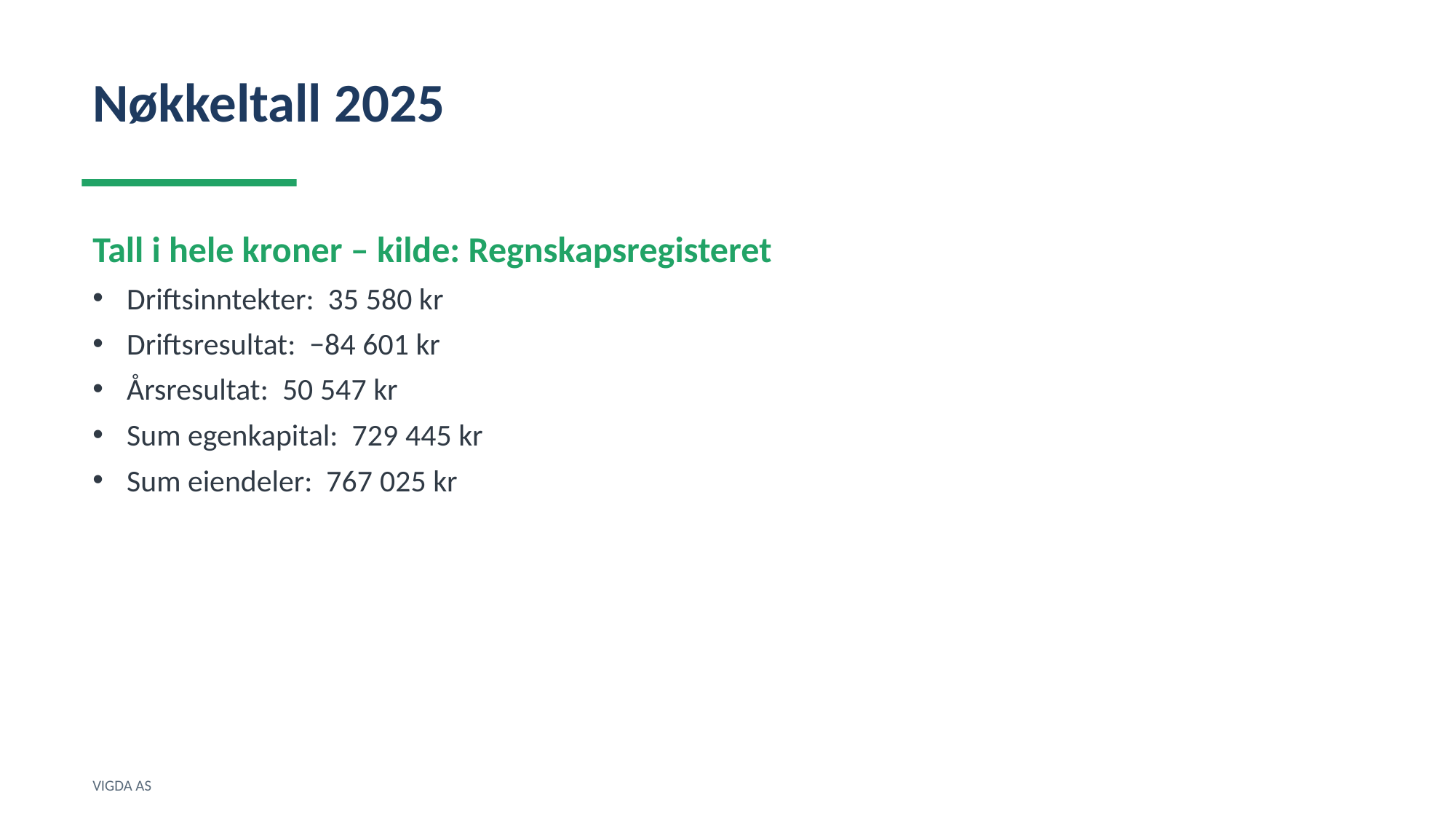

Nøkkeltall 2025

Tall i hele kroner – kilde: Regnskapsregisteret
Driftsinntekter:  35 580 kr
Driftsresultat:  −84 601 kr
Årsresultat:  50 547 kr
Sum egenkapital:  729 445 kr
Sum eiendeler:  767 025 kr
VIGDA AS